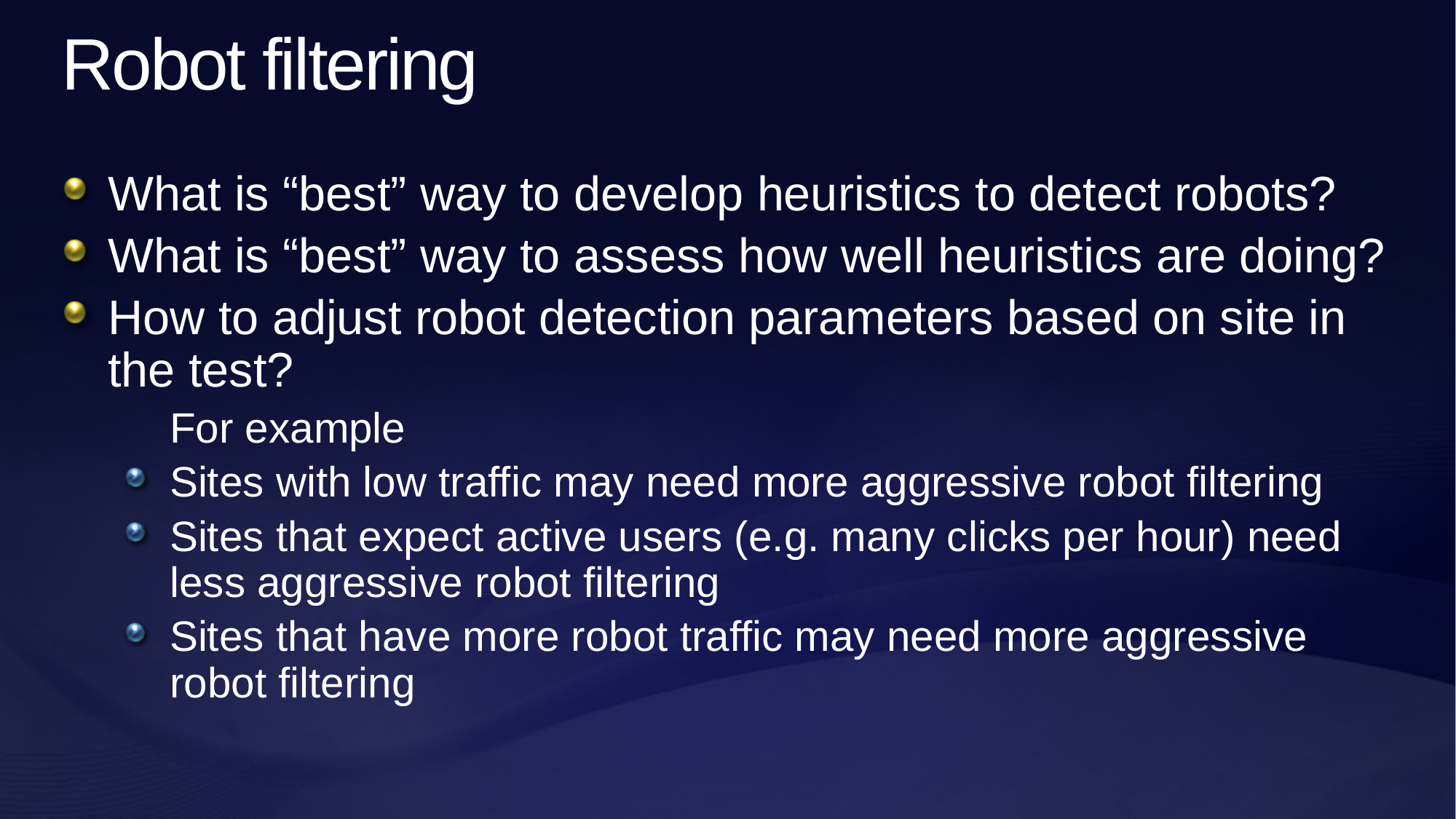

# Robot filtering
What is “best” way to develop heuristics to detect robots?
What is “best” way to assess how well heuristics are doing?
How to adjust robot detection parameters based on site in the test?
	For example
Sites with low traffic may need more aggressive robot filtering
Sites that expect active users (e.g. many clicks per hour) need less aggressive robot filtering
Sites that have more robot traffic may need more aggressive robot filtering